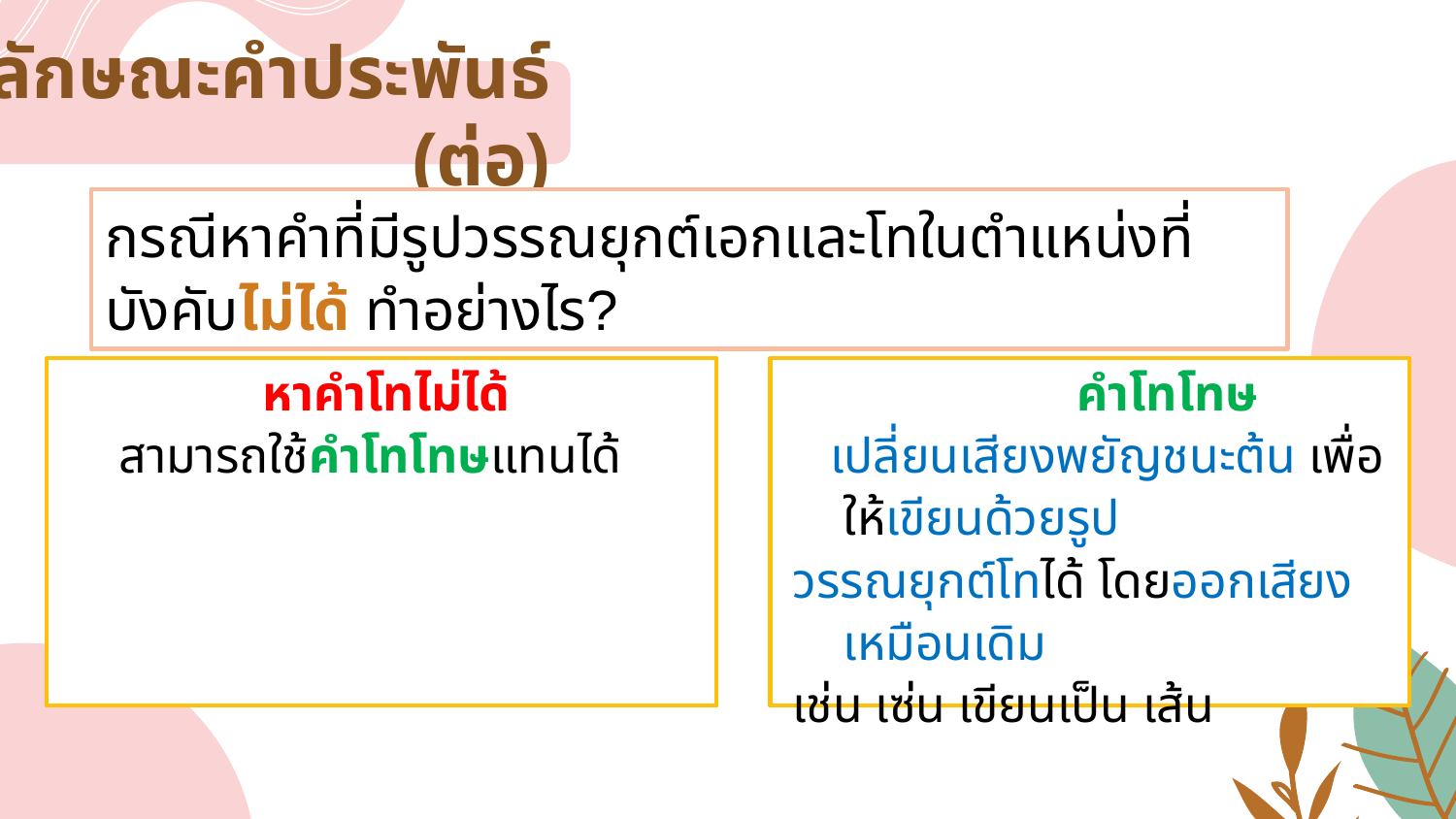

ลักษณะคำประพันธ์ (ต่อ)

กรณีหาคำที่มีรูปวรรณยุกต์เอกและโทในตำแหน่งที่บังคับไม่ได้ ทำอย่างไร?
หาคำโทไม่ได้
    สามารถใช้คำโทโทษแทนได้
		       คำโทโทษ
   เปลี่ยนเสียงพยัญชนะต้น เพื่อให้เขียนด้วยรูป
วรรณยุกต์โทได้ โดยออกเสียงเหมือนเดิม
เช่น เซ่น เขียนเป็น เส้น